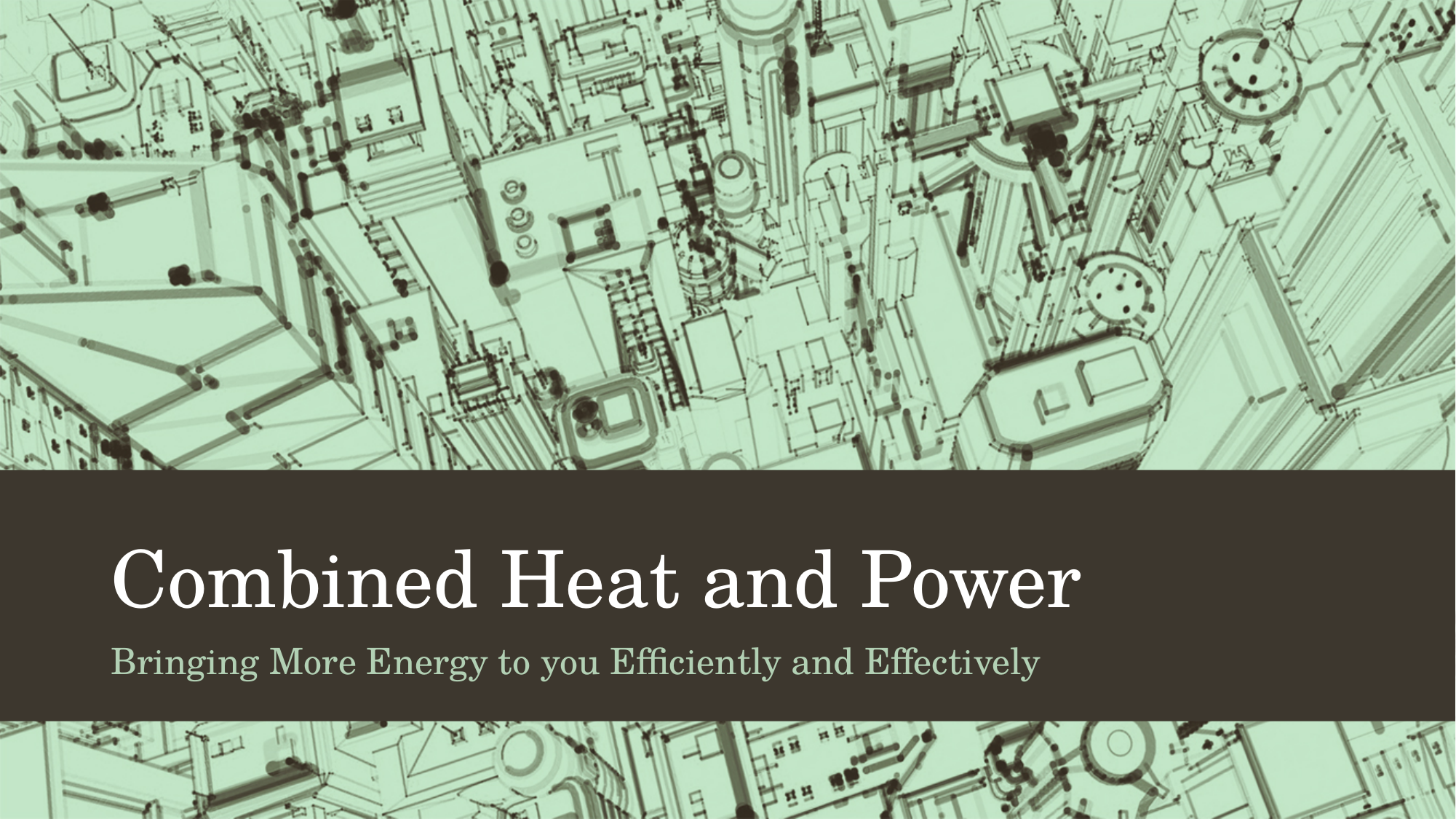

# Combined Heat and Power
Bringing More Energy to you Efficiently and Effectively